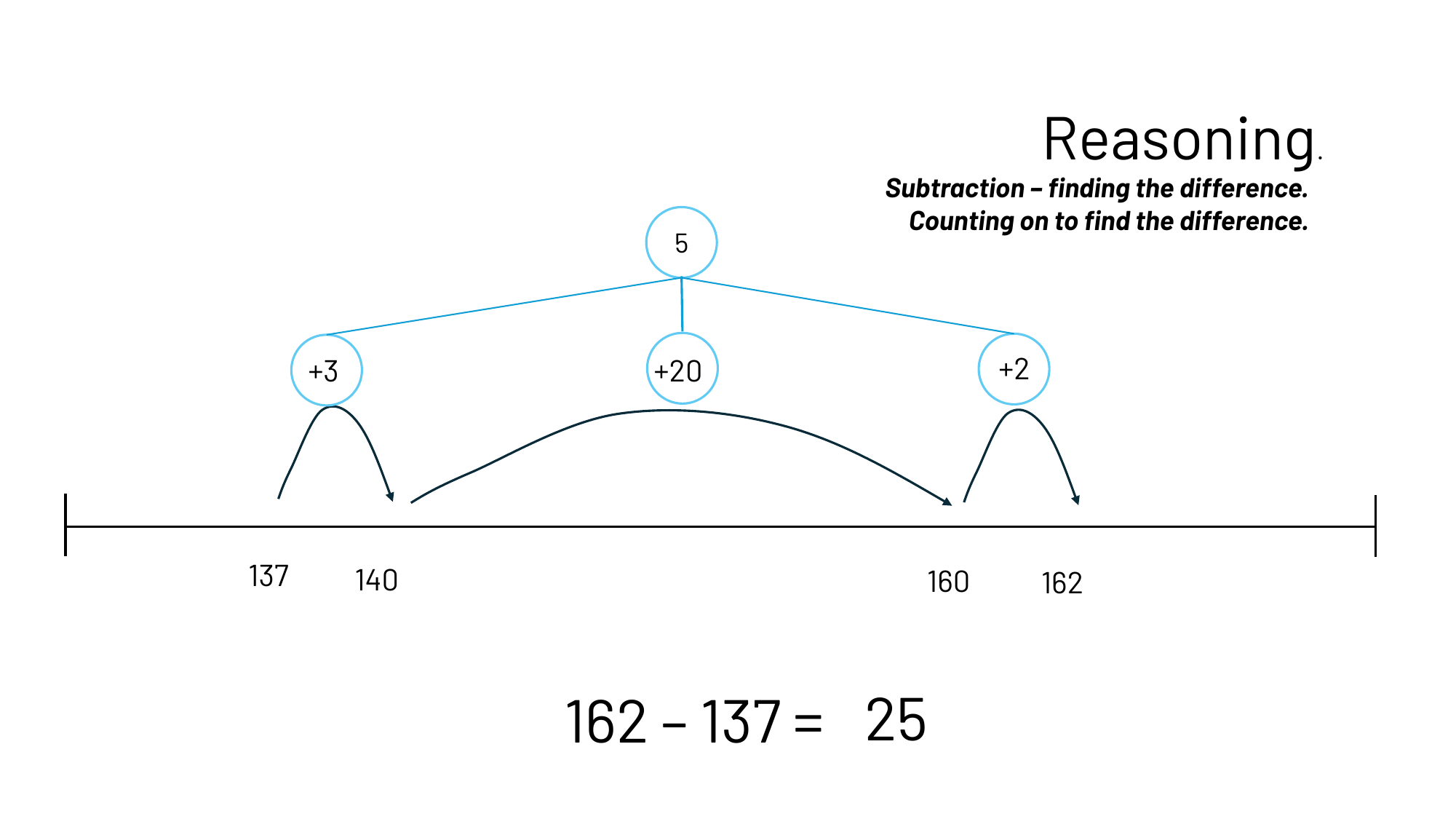

Reasoning.
Subtraction – finding the difference.
Counting on to find the difference.
5

+2
+20
+3

137
140
160
162
25
162 – 137 =